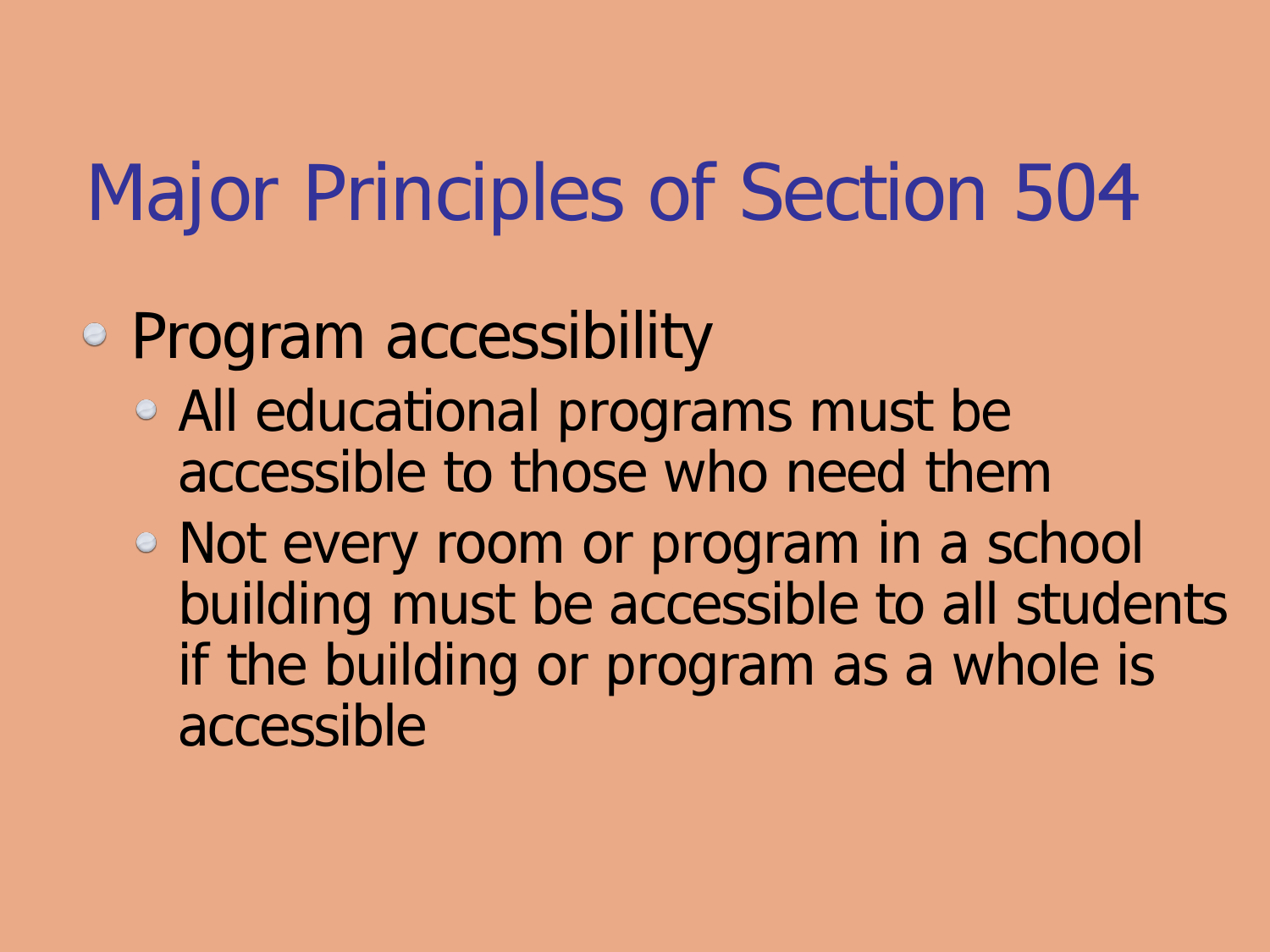

# Major Principles of Section 504
Program accessibility
All educational programs must be accessible to those who need them
Not every room or program in a school building must be accessible to all students if the building or program as a whole is accessible
33